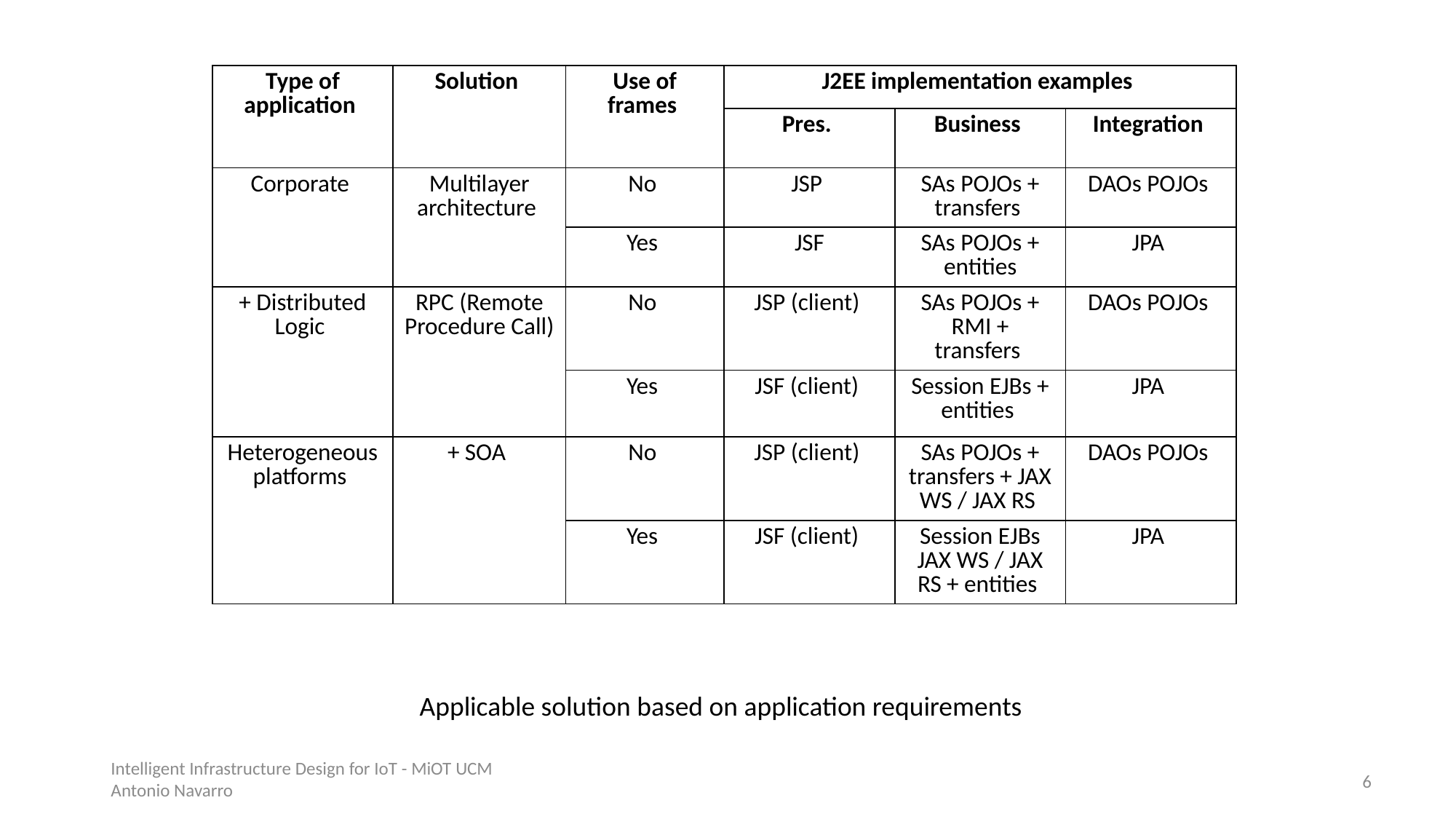

| Type of application | Solution | Use of frames | J2EE implementation examples |  |  |
| --- | --- | --- | --- | --- | --- |
|  |  |  | Pres. | Business | Integration |
| Corporate | Multilayer architecture | No | JSP | SAs POJOs + transfers | DAOs POJOs |
|  |  | Yes | JSF | SAs POJOs + entities | JPA |
| + Distributed Logic | RPC (Remote Procedure Call) | No | JSP (client) | SAs POJOs + RMI + transfers | DAOs POJOs |
|  |  | Yes | JSF (client) | Session EJBs + entities | JPA |
| Heterogeneous platforms | + SOA | No | JSP (client) | SAs POJOs + transfers + JAX WS / JAX RS | DAOs POJOs |
|  |  | Yes | JSF (client) | Session EJBs JAX WS / JAX RS + entities | JPA |
Applicable solution based on application requirements
Intelligent Infrastructure Design for IoT - MiOT UCM
Antonio Navarro
6